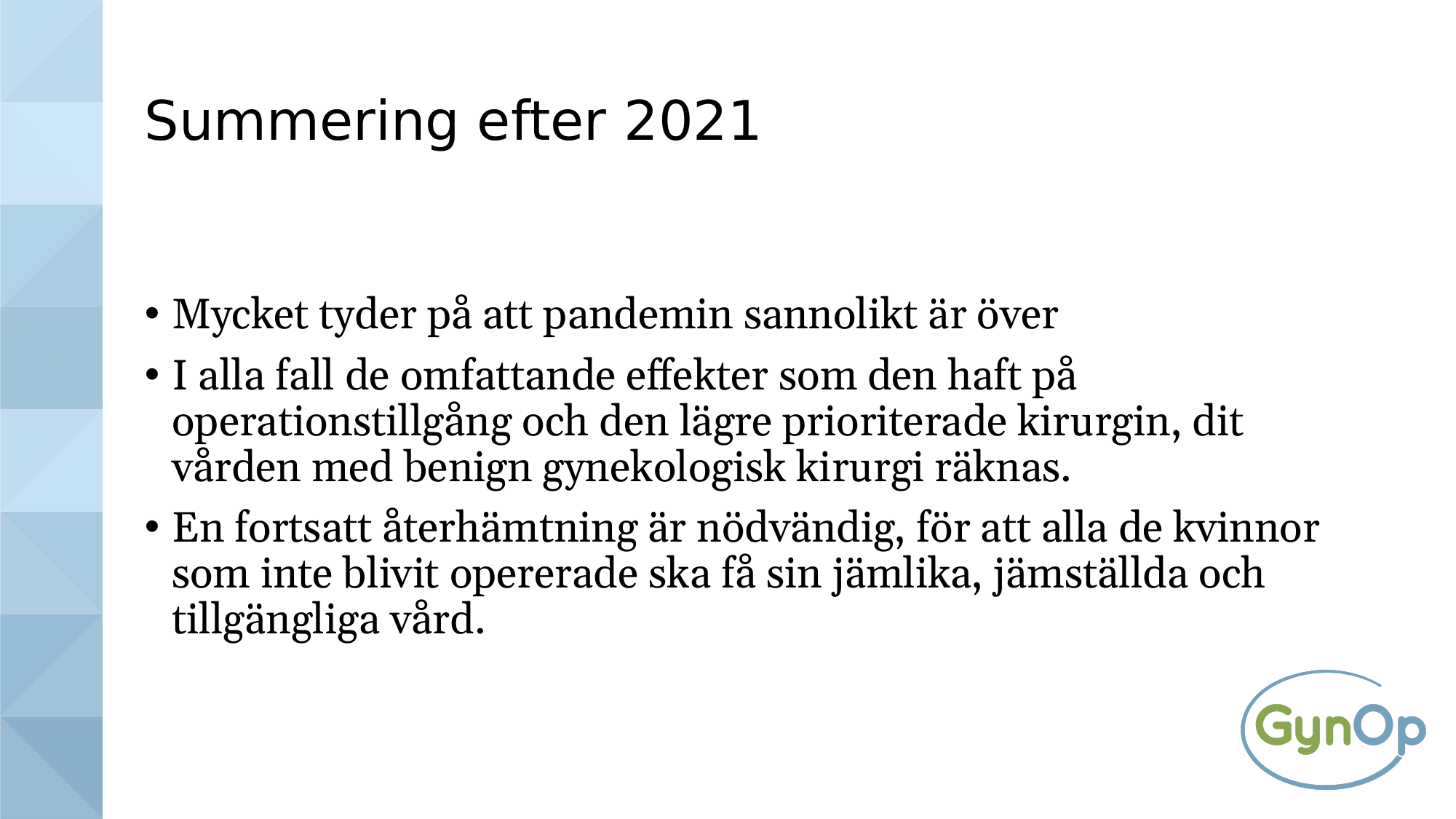

# Summering efter 2021

Mycket tyder på att pandemin sannolikt är över
I alla fall de omfattande effekter som den haft på operationstillgång och den lägre prioriterade kirurgin, dit vården med benign gynekologisk kirurgi räknas.
En fortsatt återhämtning är nödvändig, för att alla de kvinnor som inte blivit opererade ska få sin jämlika, jämställda och tillgängliga vård.